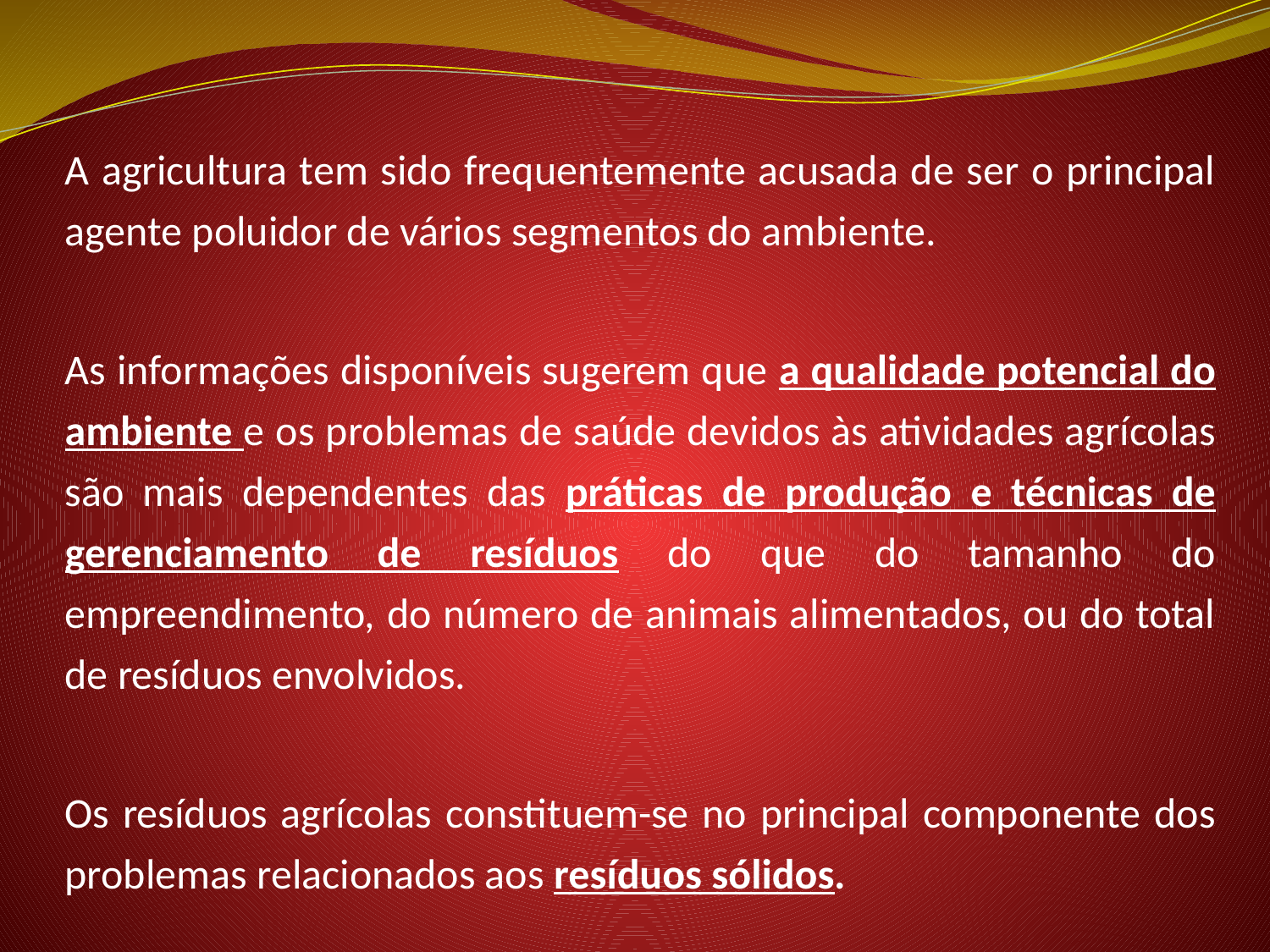

A agricultura tem sido frequentemente acusada de ser o principal agente poluidor de vários segmentos do ambiente.

As informações disponíveis sugerem que a qualidade potencial do ambiente e os problemas de saúde devidos às atividades agrícolas são mais dependentes das práticas de produção e técnicas de gerenciamento de resíduos do que do tamanho do empreendimento, do número de animais alimentados, ou do total de resíduos envolvidos.

Os resíduos agrícolas constituem-se no principal componente dos problemas relacionados aos resíduos sólidos.